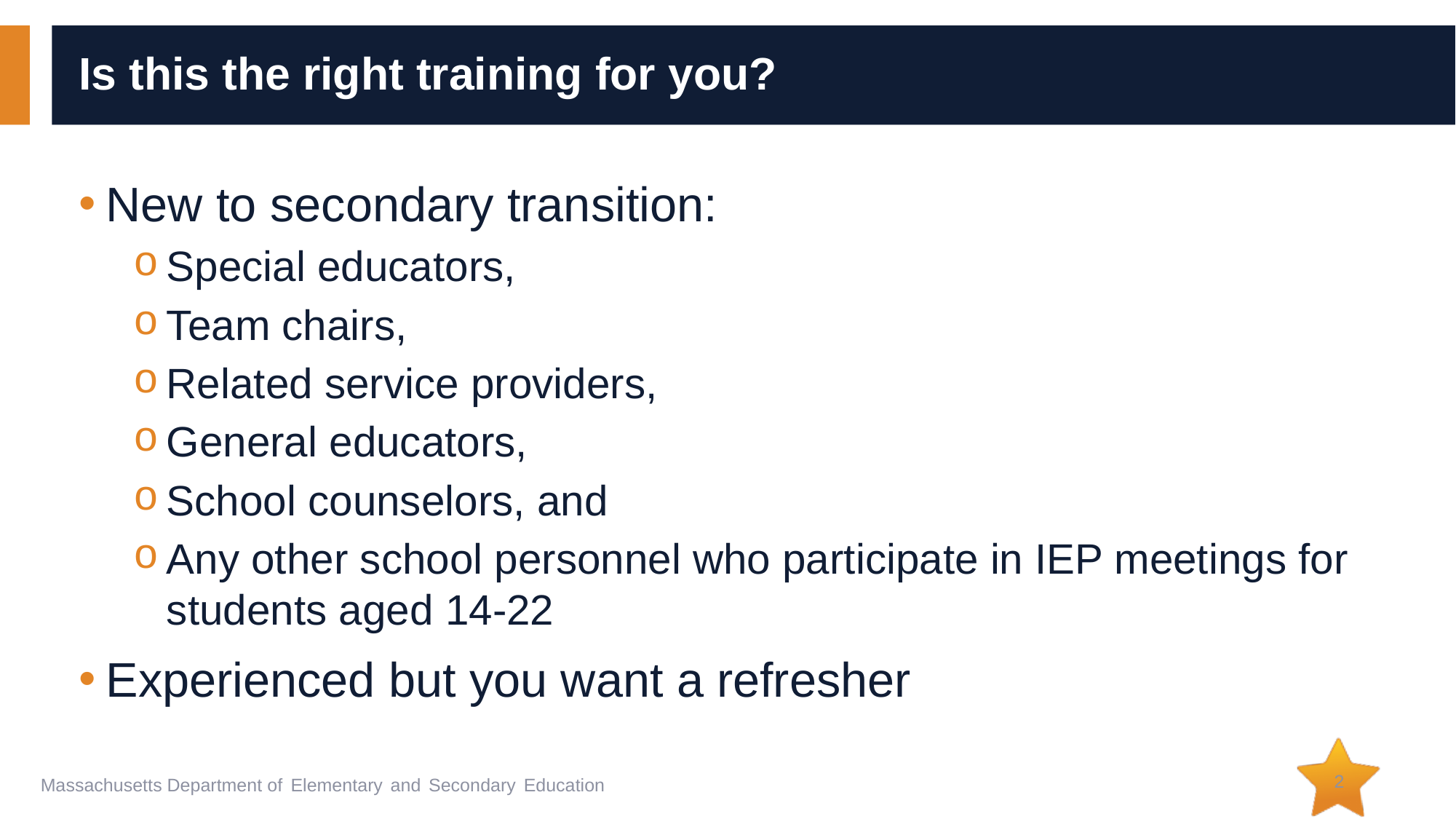

# Is this the right training for you?
New to secondary transition:
Special educators,
Team chairs,
Related service providers,
General educators,
School counselors, and
Any other school personnel who participate in IEP meetings for students aged 14-22
Experienced but you want a refresher
2